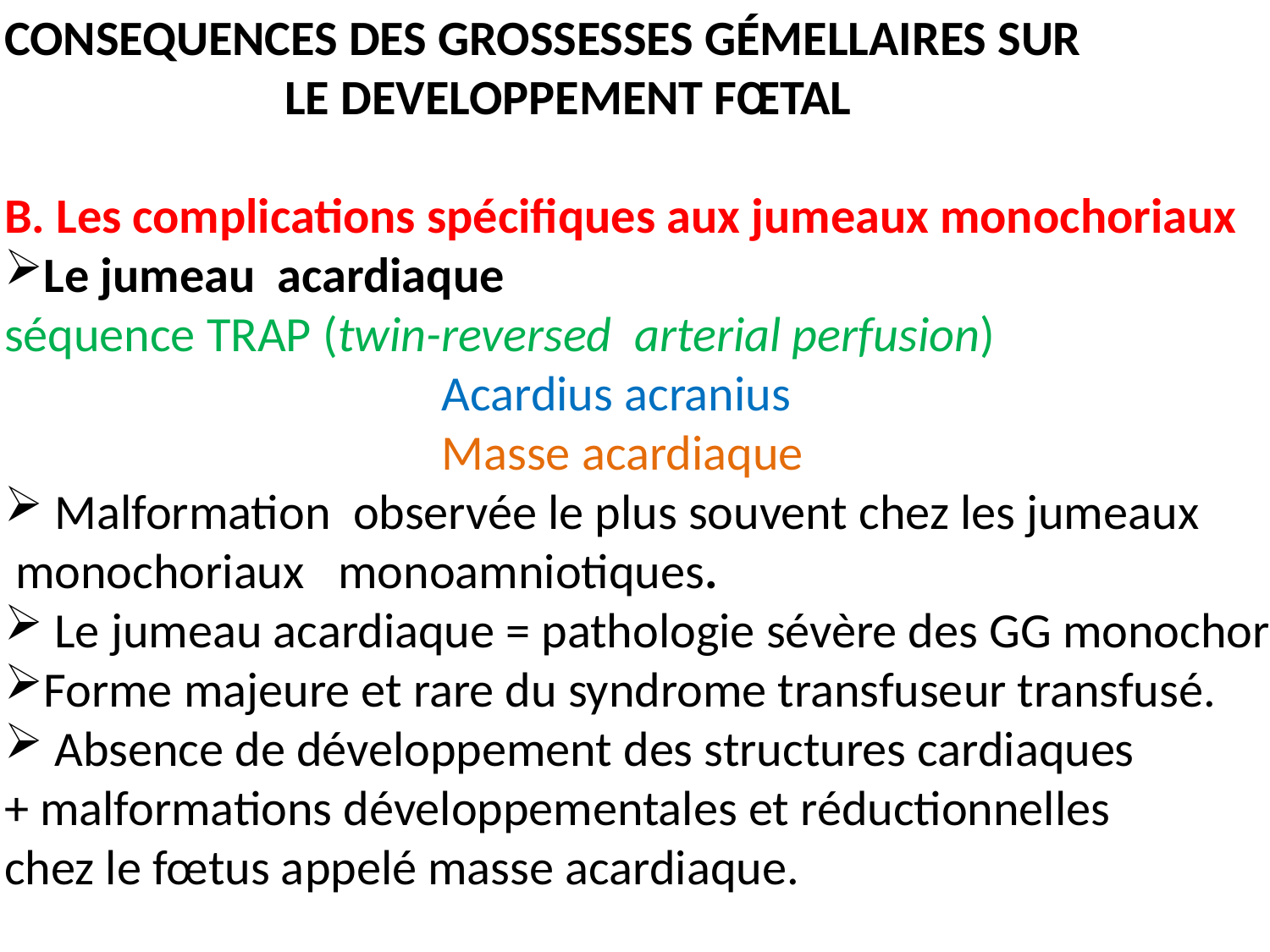

CONSEQUENCES DES GROSSESSES GÉMELLAIRES SUR
                         LE DEVELOPPEMENT FŒTAL

B. Les complications spécifiques aux jumeaux monochoriaux
Le jumeau  acardiaque
séquence TRAP (twin-reversed  arterial perfusion)
                                       Acardius acranius
                                       Masse acardiaque
 Malformation  observée le plus souvent chez les jumeaux
 monochoriaux   monoamniotiques.
 Le jumeau acardiaque = pathologie sévère des GG monochoriales
Forme majeure et rare du syndrome transfuseur transfusé.
 Absence de développement des structures cardiaques
+ malformations développementales et réductionnelles
chez le fœtus appelé masse acardiaque.